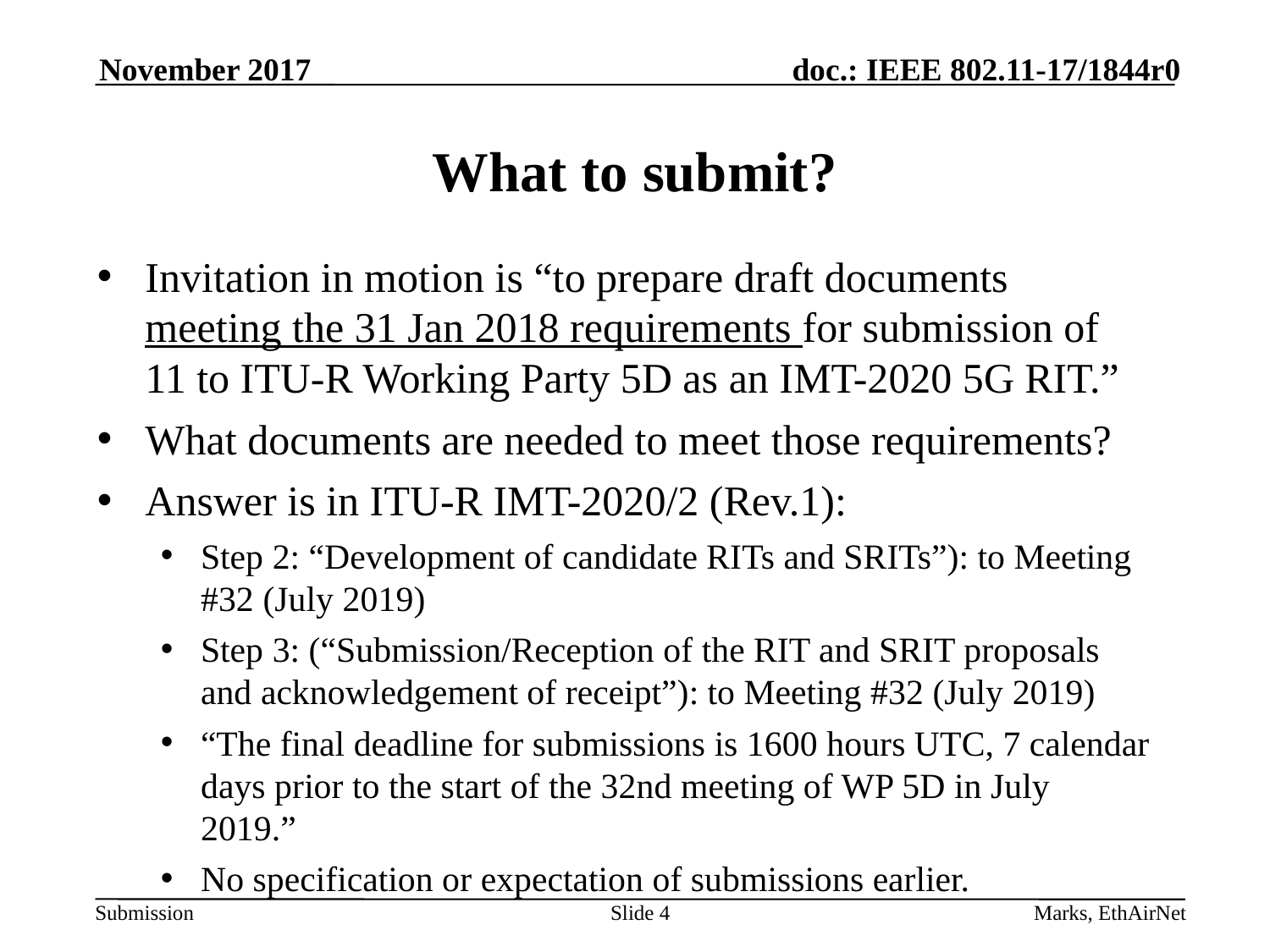

November 2017
# What to submit?
Invitation in motion is “to prepare draft documents meeting the 31 Jan 2018 requirements for submission of  11 to ITU-R Working Party 5D as an IMT-2020 5G RIT.”
What documents are needed to meet those requirements?
Answer is in ITU-R IMT-2020/2 (Rev.1):
Step 2: “Development of candidate RITs and SRITs”): to Meeting #32 (July 2019)
Step 3: (“Submission/Reception of the RIT and SRIT proposals and acknowledgement of receipt”): to Meeting #32 (July 2019)
“The final deadline for submissions is 1600 hours UTC, 7 calendar days prior to the start of the 32nd meeting of WP 5D in July 2019.”
No specification or expectation of submissions earlier.
Slide 4
Marks, EthAirNet